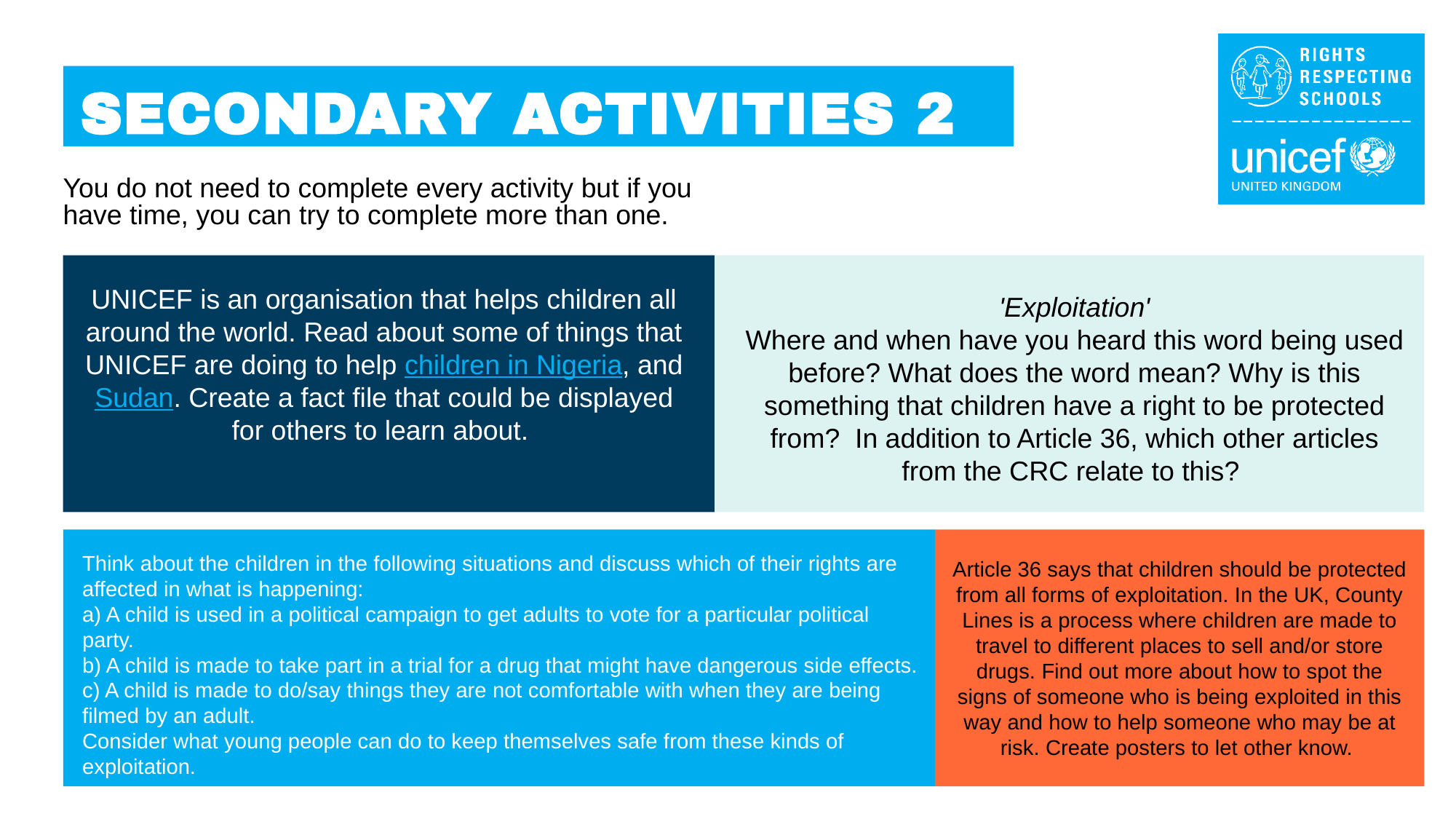

SECONDARY ACTIVITIES 2
You do not need to complete every activity but if you have time, you can try to complete more than one.

UNICEF is an organisation that helps children all around the world. Read about some of things that UNICEF are doing to help children in Nigeria, and Sudan. Create a fact file that could be displayed for others to learn about.
'Exploitation'
Where and when have you heard this word being used before? What does the word mean? Why is this something that children have a right to be protected from?  In addition to Article 36, which other articles from the CRC relate to this?

Think about the children in the following situations and discuss which of their rights are affected in what is happening:
a) A child is used in a political campaign to get adults to vote for a particular political party.
b) A child is made to take part in a trial for a drug that might have dangerous side effects.
c) A child is made to do/say things they are not comfortable with when they are being filmed by an adult.
Consider what young people can do to keep themselves safe from these kinds of exploitation.
Article 36 says that children should be protected from all forms of exploitation. In the UK, County Lines is a process where children are made to travel to different places to sell and/or store drugs. Find out more about how to spot the signs of someone who is being exploited in this way and how to help someone who may be at risk. Create posters to let other know.